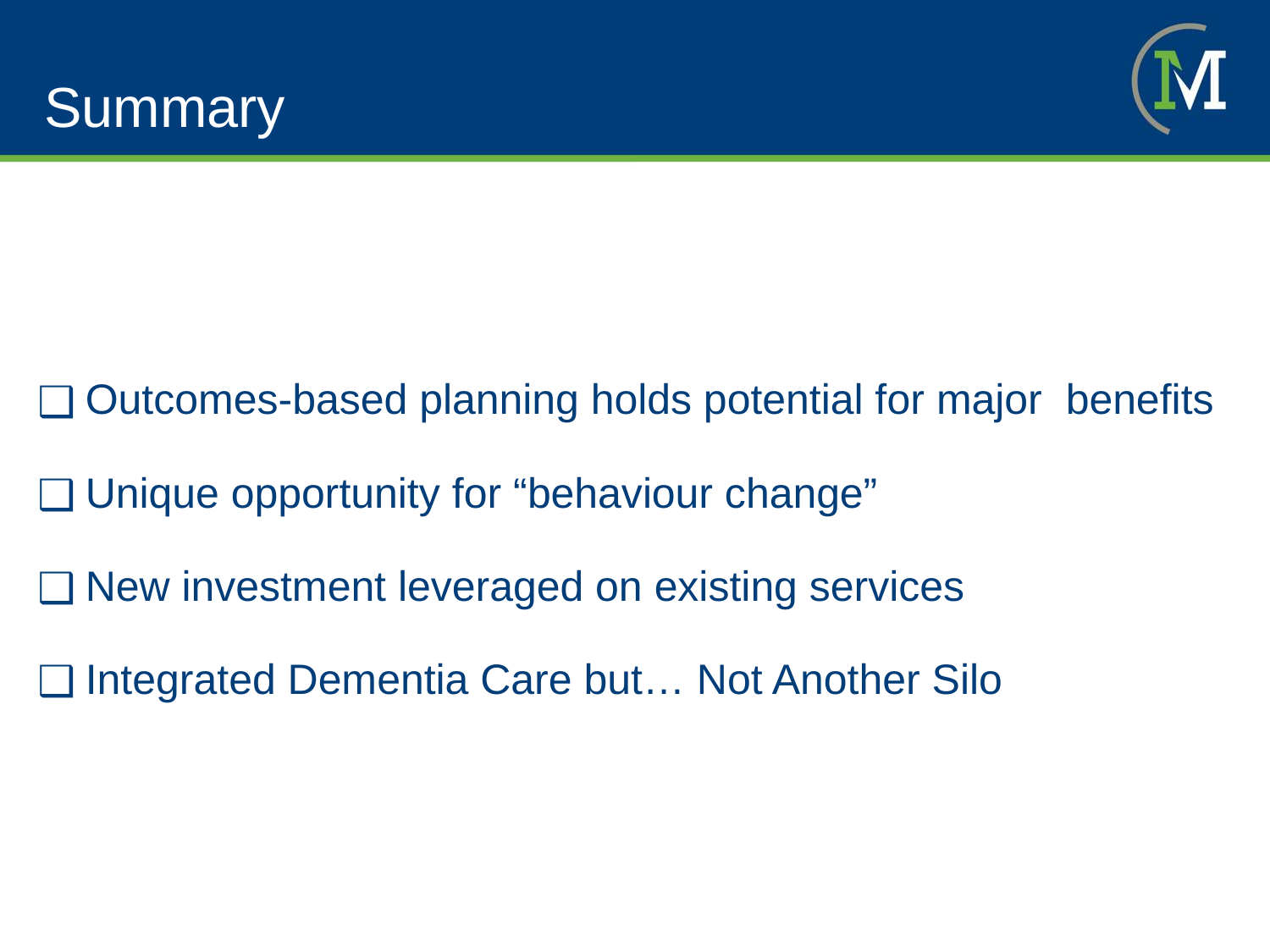

# Summary
Outcomes-based planning holds potential for major  benefits
Unique opportunity for “behaviour change”
New investment leveraged on existing services
Integrated Dementia Care but… Not Another Silo